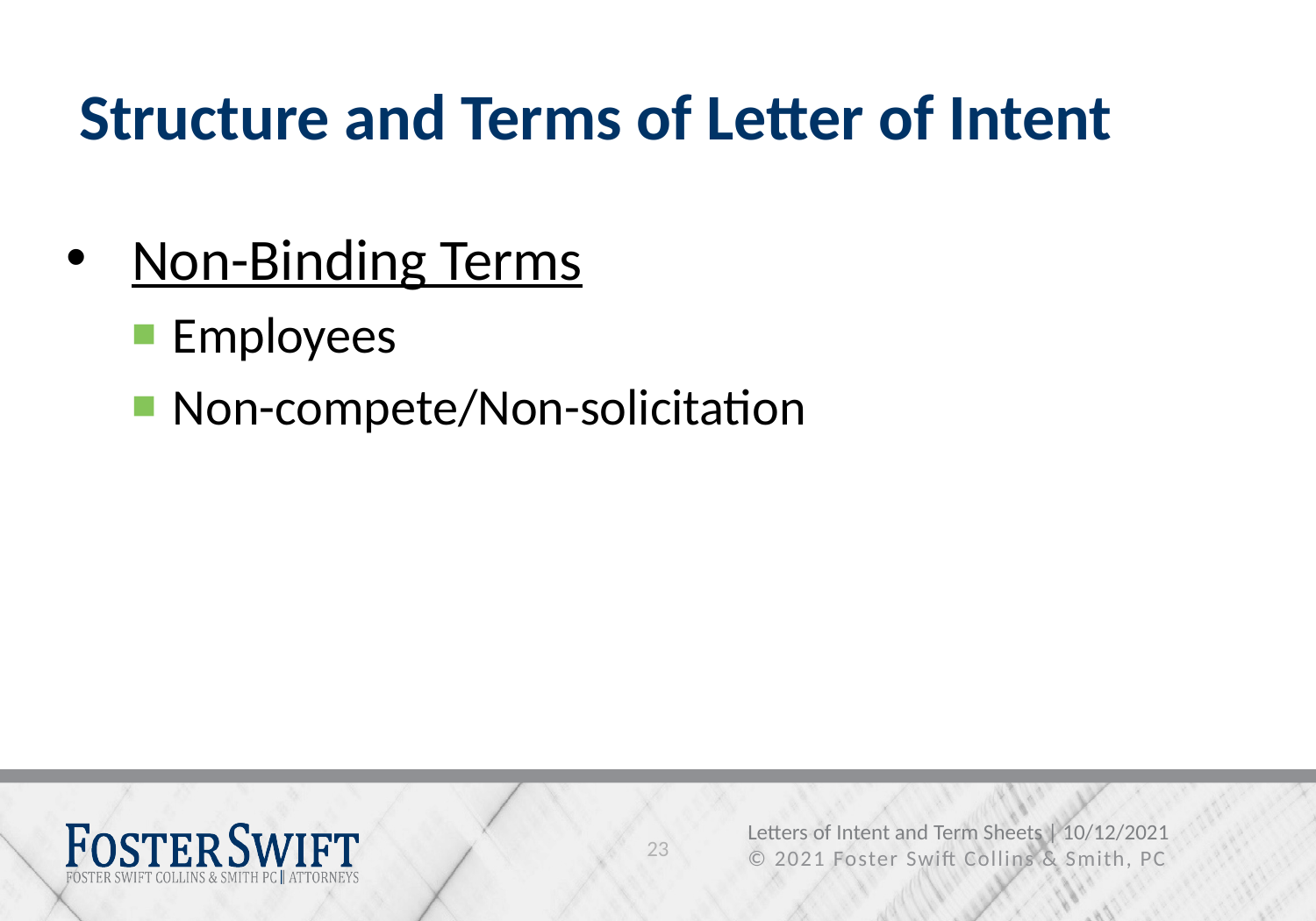

# Structure and Terms of Letter of Intent
Non-Binding Terms
Employees
Non-compete/Non-solicitation
23